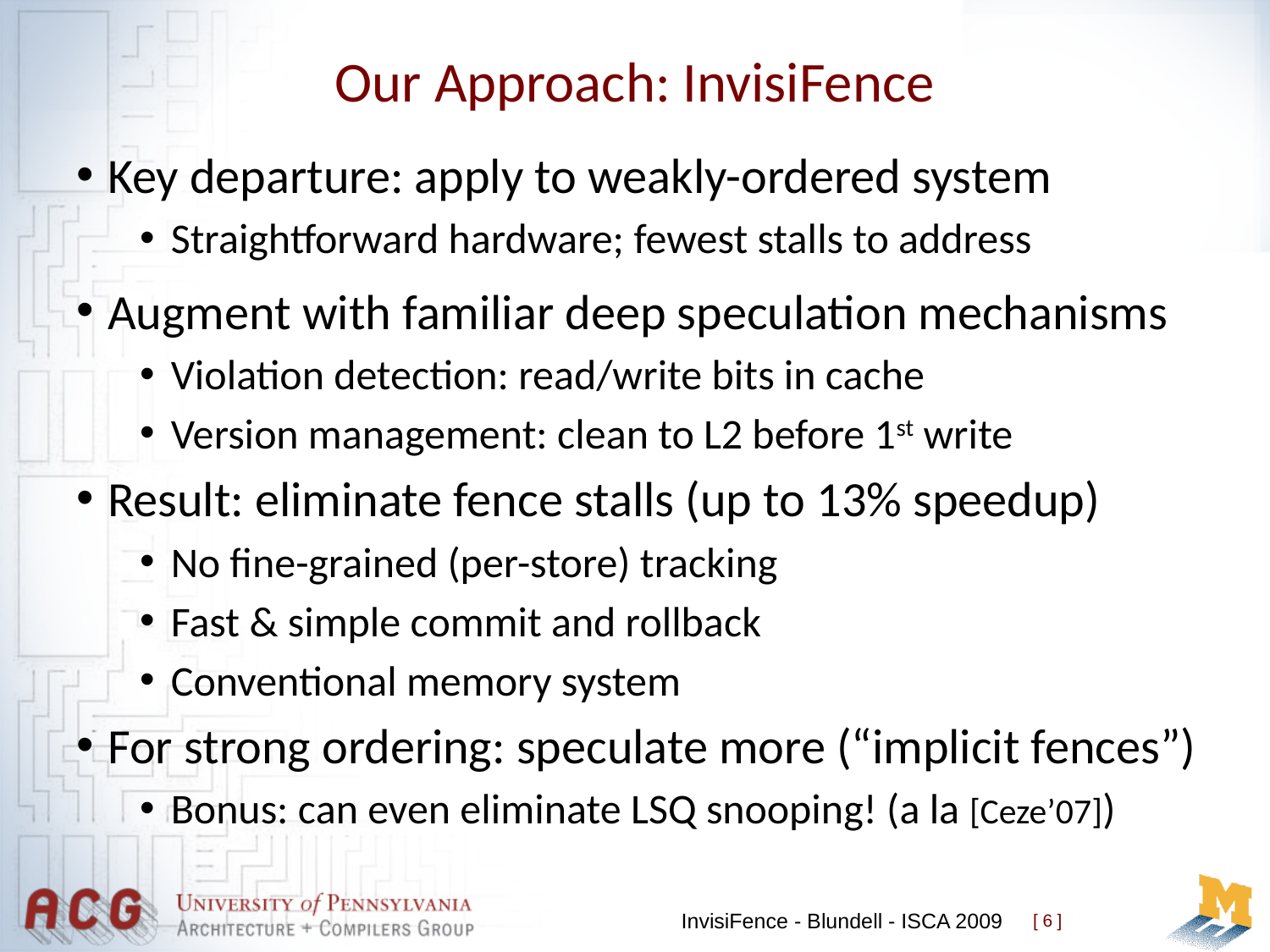

# Our Approach: InvisiFence
Key departure: apply to weakly-ordered system
Straightforward hardware; fewest stalls to address
Augment with familiar deep speculation mechanisms
Violation detection: read/write bits in cache
Version management: clean to L2 before 1st write
Result: eliminate fence stalls (up to 13% speedup)
No fine-grained (per-store) tracking
Fast & simple commit and rollback
Conventional memory system
For strong ordering: speculate more (“implicit fences”)
Bonus: can even eliminate LSQ snooping! (a la [Ceze’07])
InvisiFence - Blundell - ISCA 2009
[ 6 ]